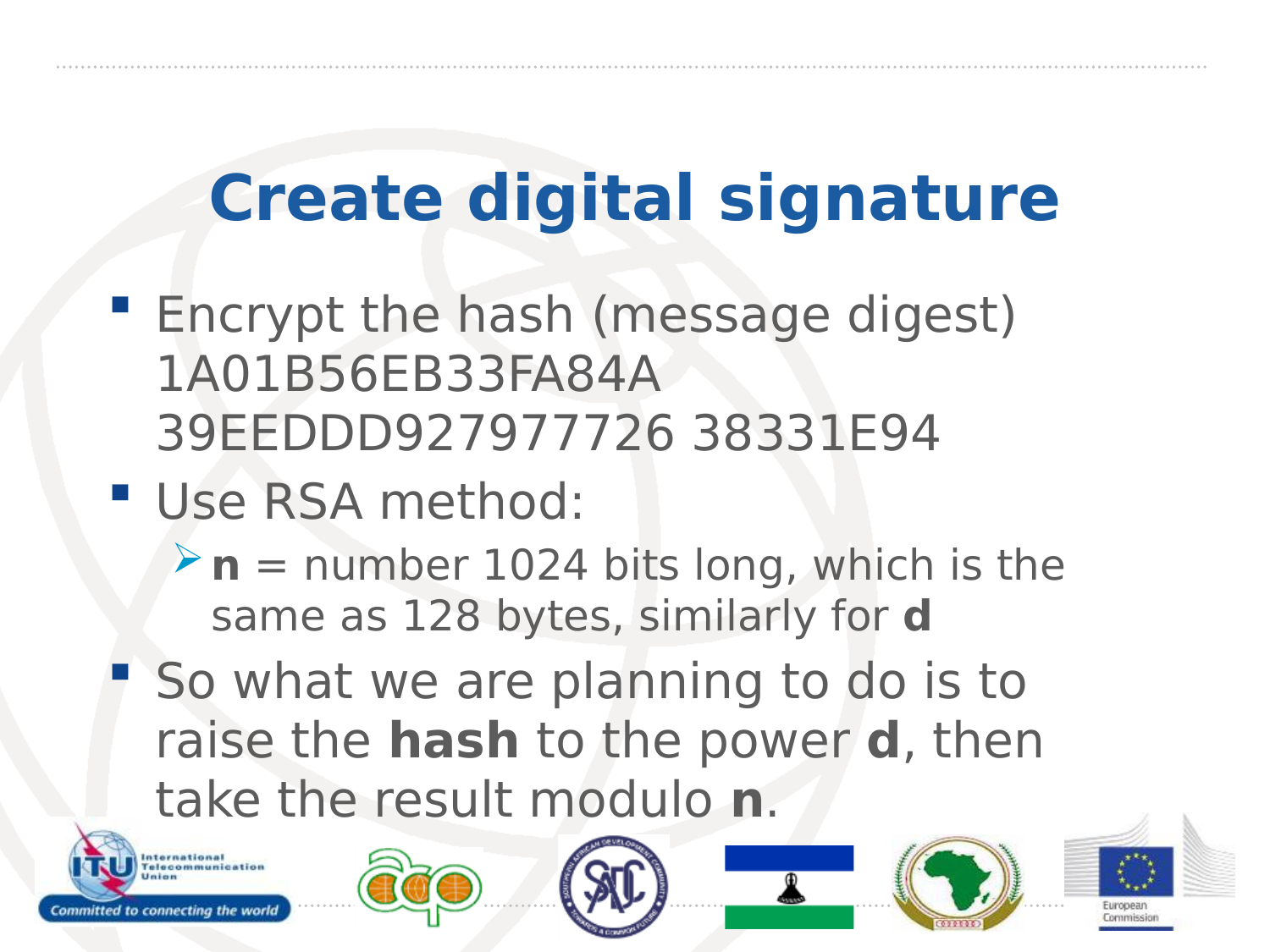

# Create digital signature
Encrypt the hash (message digest) 1A01B56EB33FA84A 39EEDDD927977726 38331E94
Use RSA method:
n = number 1024 bits long, which is the same as 128 bytes, similarly for d
So what we are planning to do is to raise the hash to the power d, then take the result modulo n.